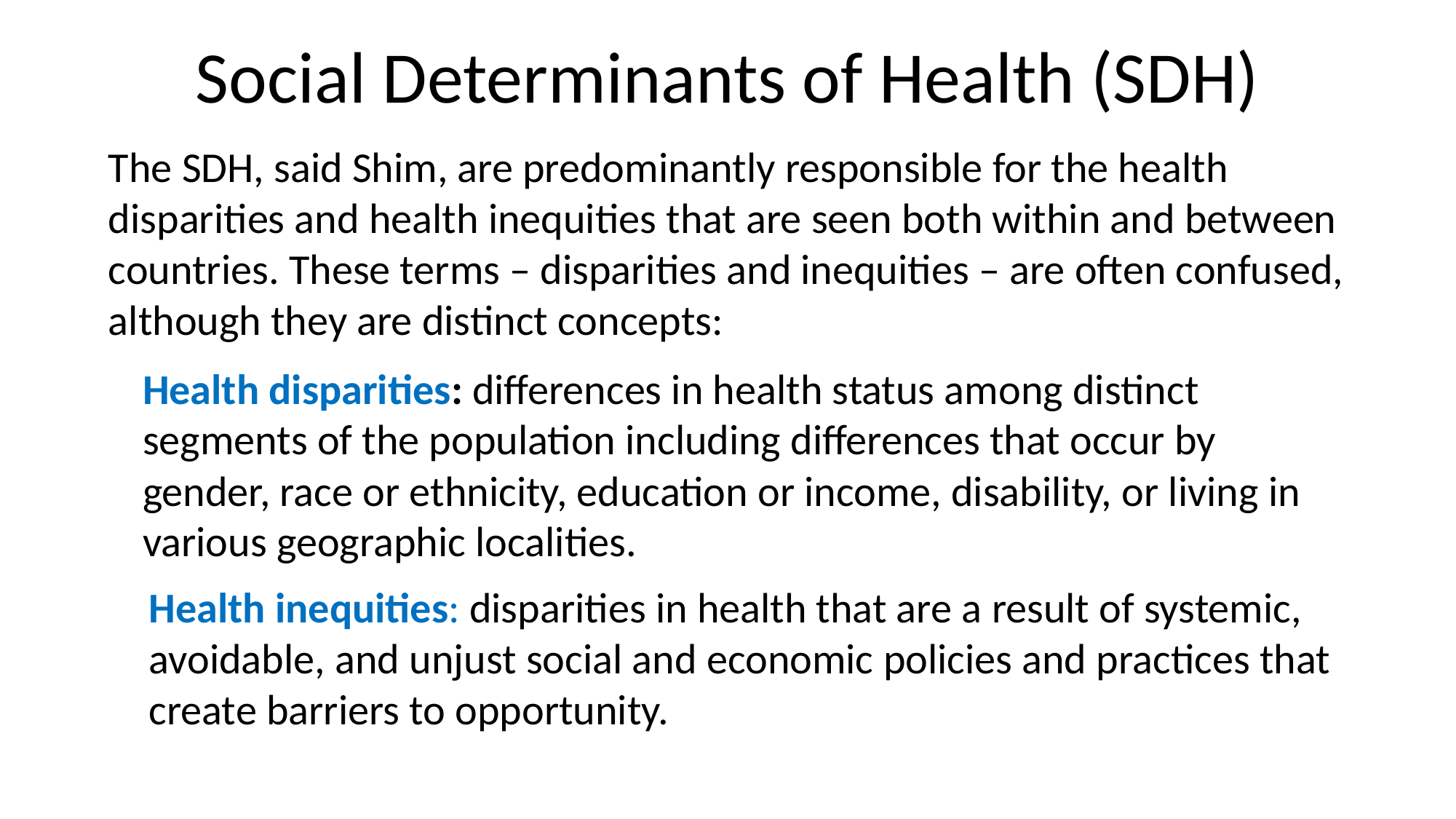

# Social Determinants of Health (SDH)
The SDH, said Shim, are predominantly responsible for the health disparities and health inequities that are seen both within and between countries. These terms – disparities and inequities – are often confused, although they are distinct concepts:
Health disparities: differences in health status among distinct segments of the population including differences that occur by gender, race or ethnicity, education or income, disability, or living in various geographic localities.
Health inequities: disparities in health that are a result of systemic, avoidable, and unjust social and economic policies and practices that create barriers to opportunity.